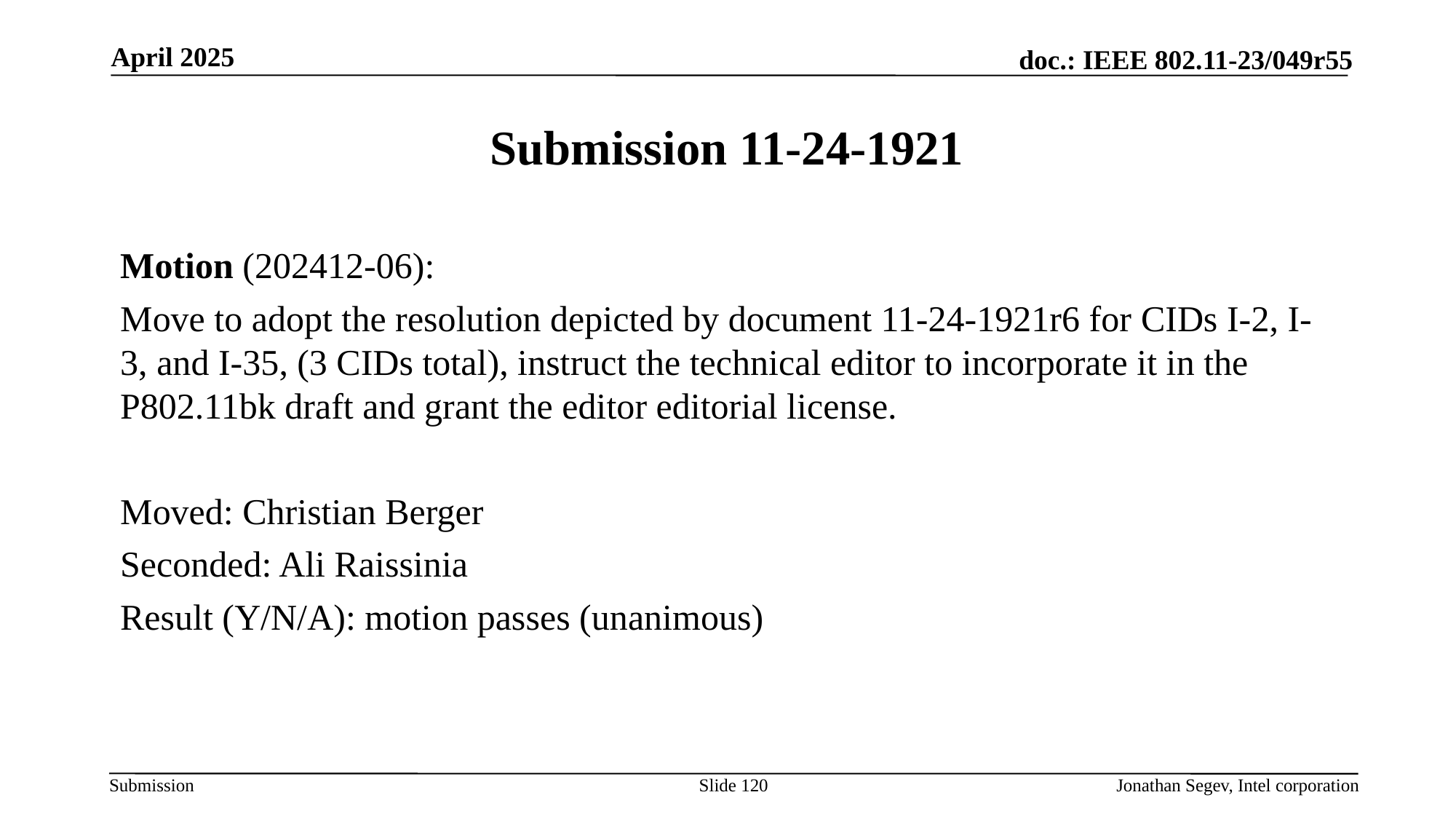

April 2025
# Submission 11-24-1921
Motion (202412-06):
Move to adopt the resolution depicted by document 11-24-1921r6 for CIDs I-2, I-3, and I-35, (3 CIDs total), instruct the technical editor to incorporate it in the P802.11bk draft and grant the editor editorial license.

Moved: Christian Berger
Seconded: Ali Raissinia
Result (Y/N/A): motion passes (unanimous)

Slide 120
Jonathan Segev, Intel corporation